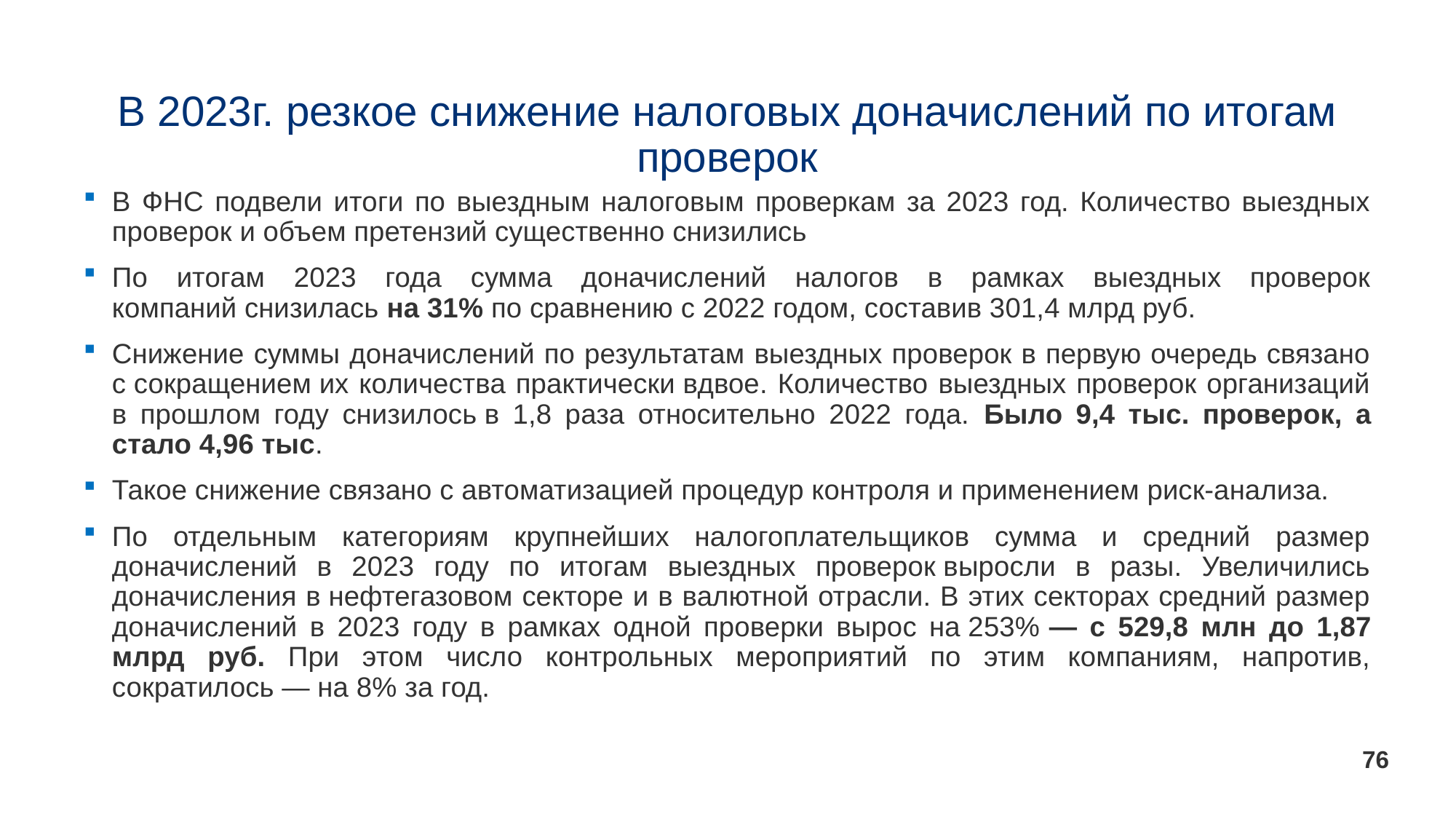

# В 2023г. резкое снижение налоговых доначислений по итогам проверок
В ФНС подвели итоги по выездным налоговым проверкам за 2023 год. Количество выездных проверок и объем претензий существенно снизились
По итогам 2023 года сумма доначислений налогов в рамках выездных проверок компаний снизилась на 31% по сравнению с 2022 годом, составив 301,4 млрд руб.
Снижение суммы доначислений по результатам выездных проверок в первую очередь связано с сокращением их количества практически вдвое. Количество выездных проверок организаций в прошлом году снизилось в 1,8 раза относительно 2022 года. Было 9,4 тыс. проверок, а стало 4,96 тыс.
Такое снижение связано с автоматизацией процедур контроля и применением риск-анализа.
По отдельным категориям крупнейших налогоплательщиков сумма и средний размер доначислений в 2023 году по итогам выездных проверок выросли в разы. Увеличились доначисления в нефтегазовом секторе и в валютной отрасли. В этих секторах средний размер доначислений в 2023 году в рамках одной проверки вырос на 253% — с 529,8 млн до 1,87 млрд руб. При этом число контрольных мероприятий по этим компаниям, напротив, сократилось — на 8% за год.